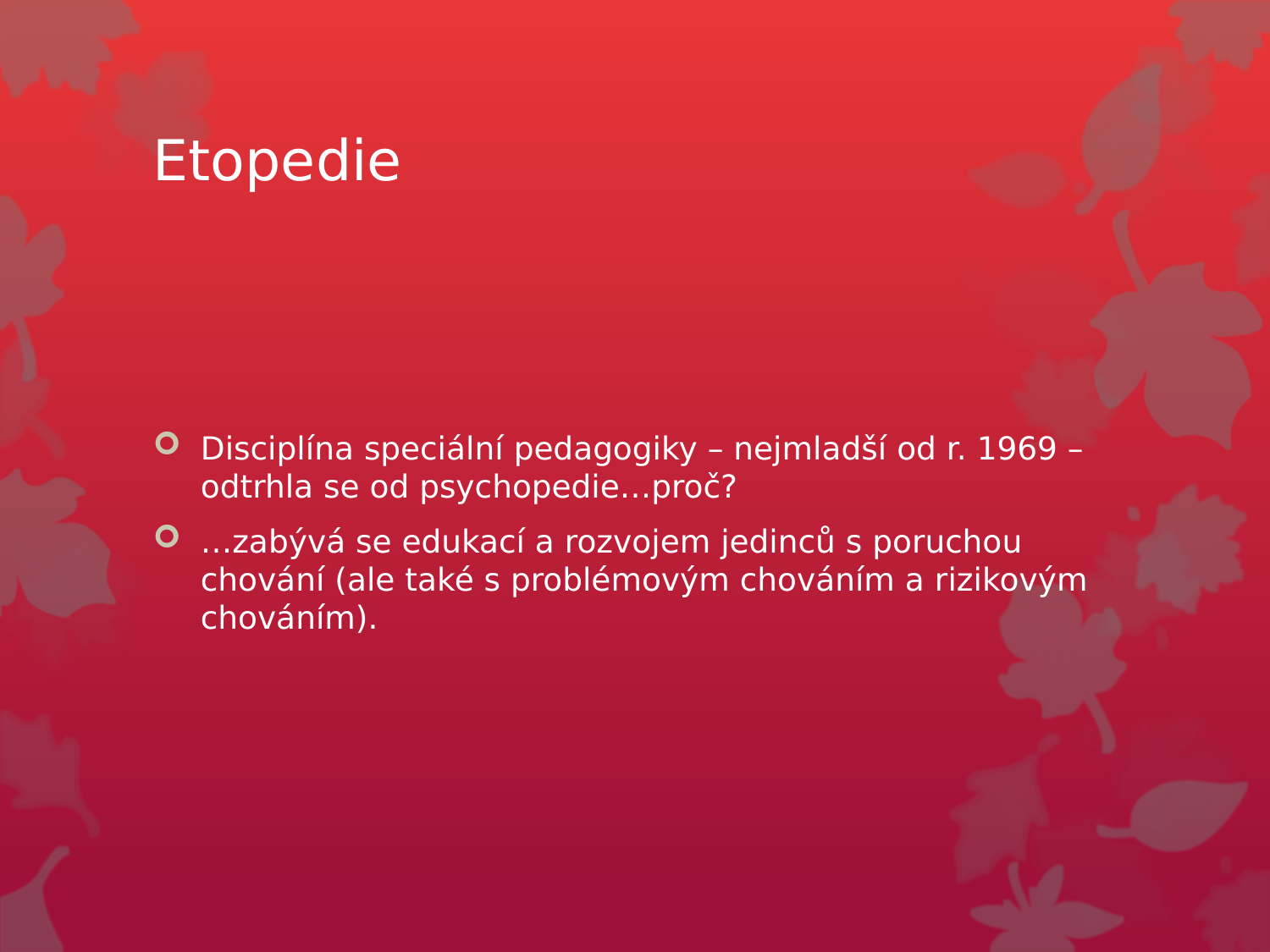

# Etopedie
Disciplína speciální pedagogiky – nejmladší od r. 1969 – odtrhla se od psychopedie…proč?
…zabývá se edukací a rozvojem jedinců s poruchou chování (ale také s problémovým chováním a rizikovým chováním).